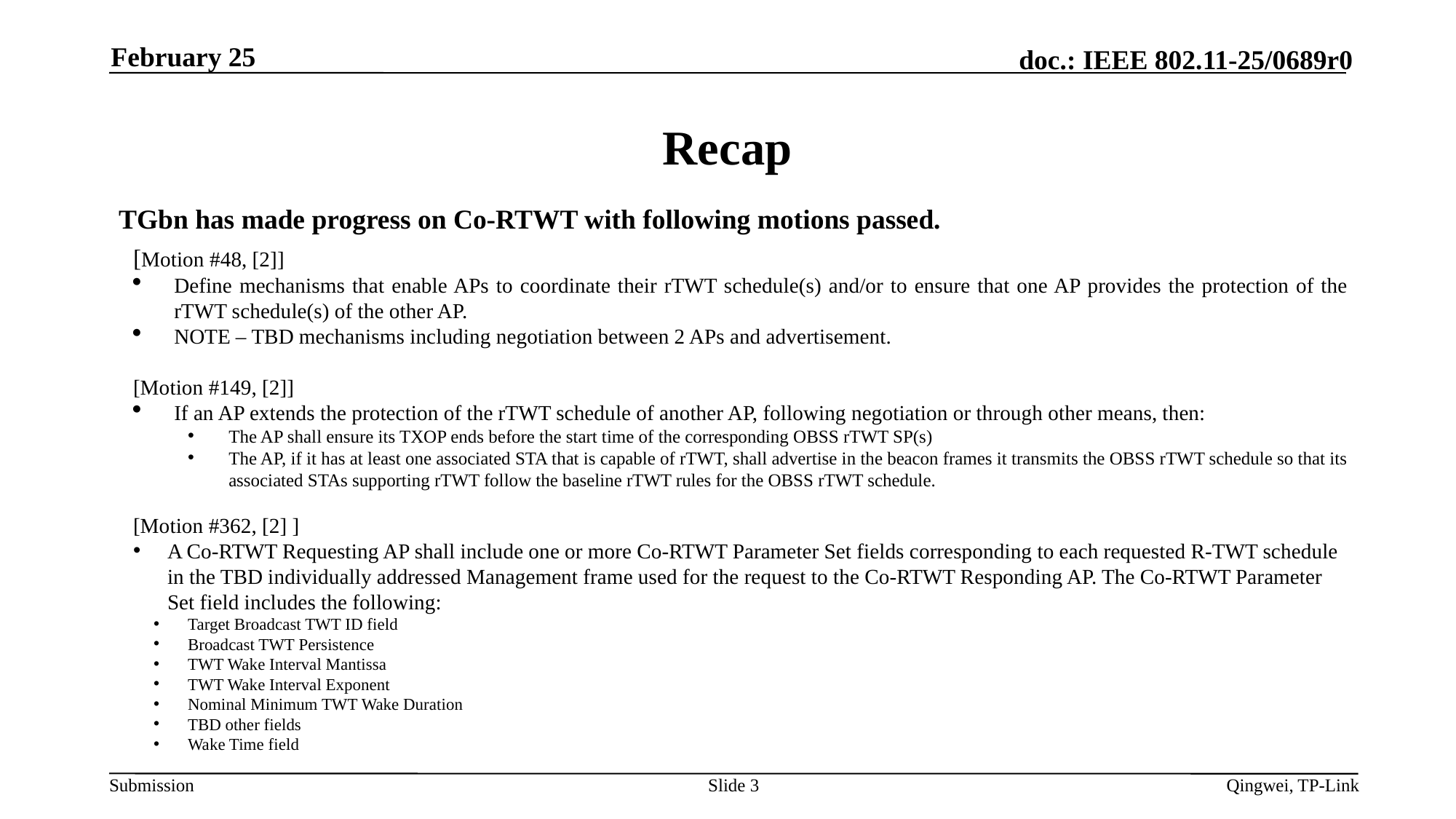

February 25
# Recap
TGbn has made progress on Co-RTWT with following motions passed.
[Motion #48, [2]]
Define mechanisms that enable APs to coordinate their rTWT schedule(s) and/or to ensure that one AP provides the protection of the rTWT schedule(s) of the other AP.
NOTE – TBD mechanisms including negotiation between 2 APs and advertisement.

[Motion #149, [2]]
If an AP extends the protection of the rTWT schedule of another AP, following negotiation or through other means, then:
The AP shall ensure its TXOP ends before the start time of the corresponding OBSS rTWT SP(s)
The AP, if it has at least one associated STA that is capable of rTWT, shall advertise in the beacon frames it transmits the OBSS rTWT schedule so that its associated STAs supporting rTWT follow the baseline rTWT rules for the OBSS rTWT schedule.

[Motion #362, [2] ]
A Co-RTWT Requesting AP shall include one or more Co-RTWT Parameter Set fields corresponding to each requested R-TWT schedule in the TBD individually addressed Management frame used for the request to the Co-RTWT Responding AP. The Co-RTWT Parameter Set field includes the following:
Target Broadcast TWT ID field
Broadcast TWT Persistence
TWT Wake Interval Mantissa
TWT Wake Interval Exponent
Nominal Minimum TWT Wake Duration
TBD other fields
Wake Time field

Slide 3
Qingwei, TP-Link